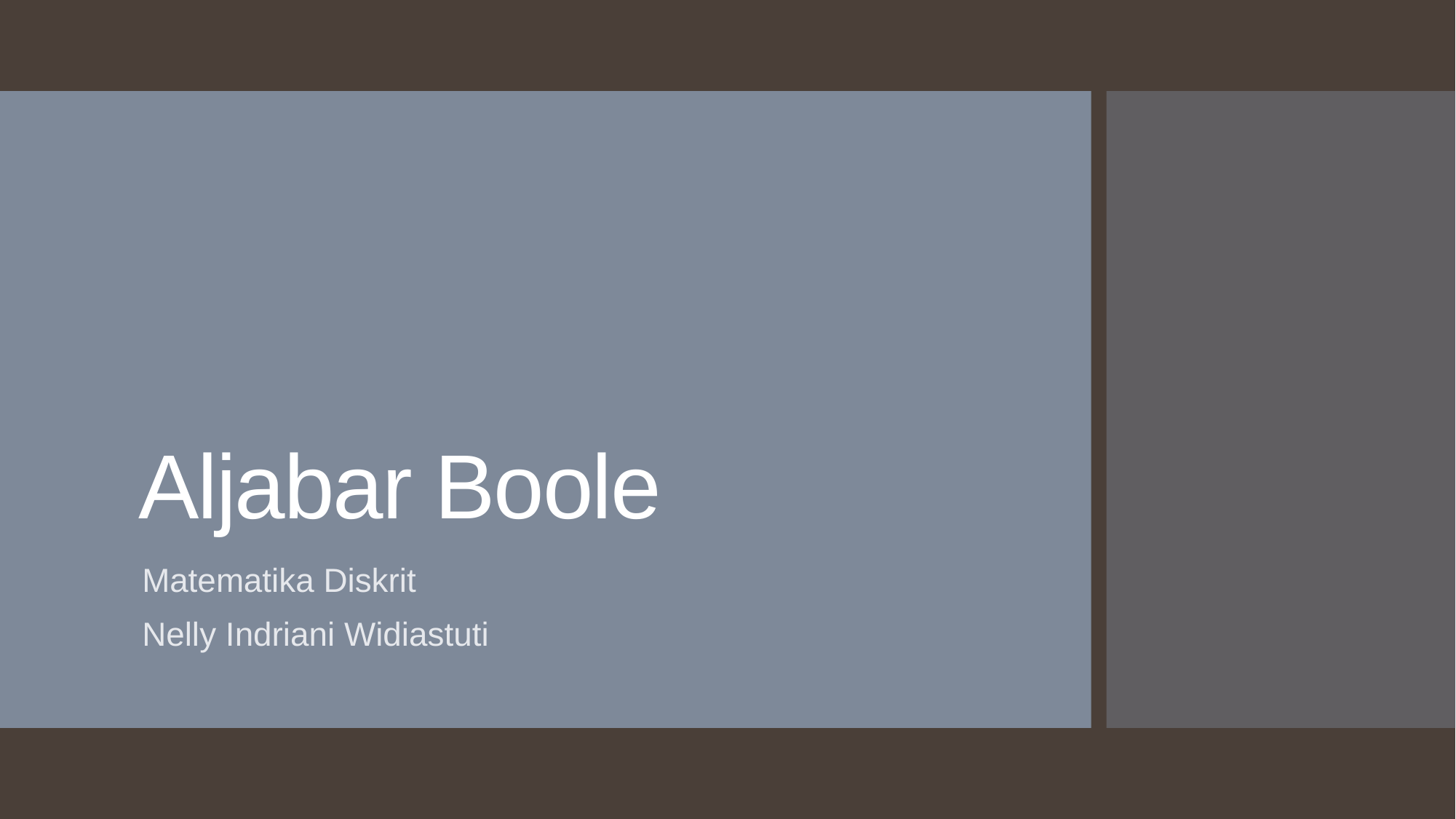

# Aljabar Boole
Matematika Diskrit
Nelly Indriani Widiastuti